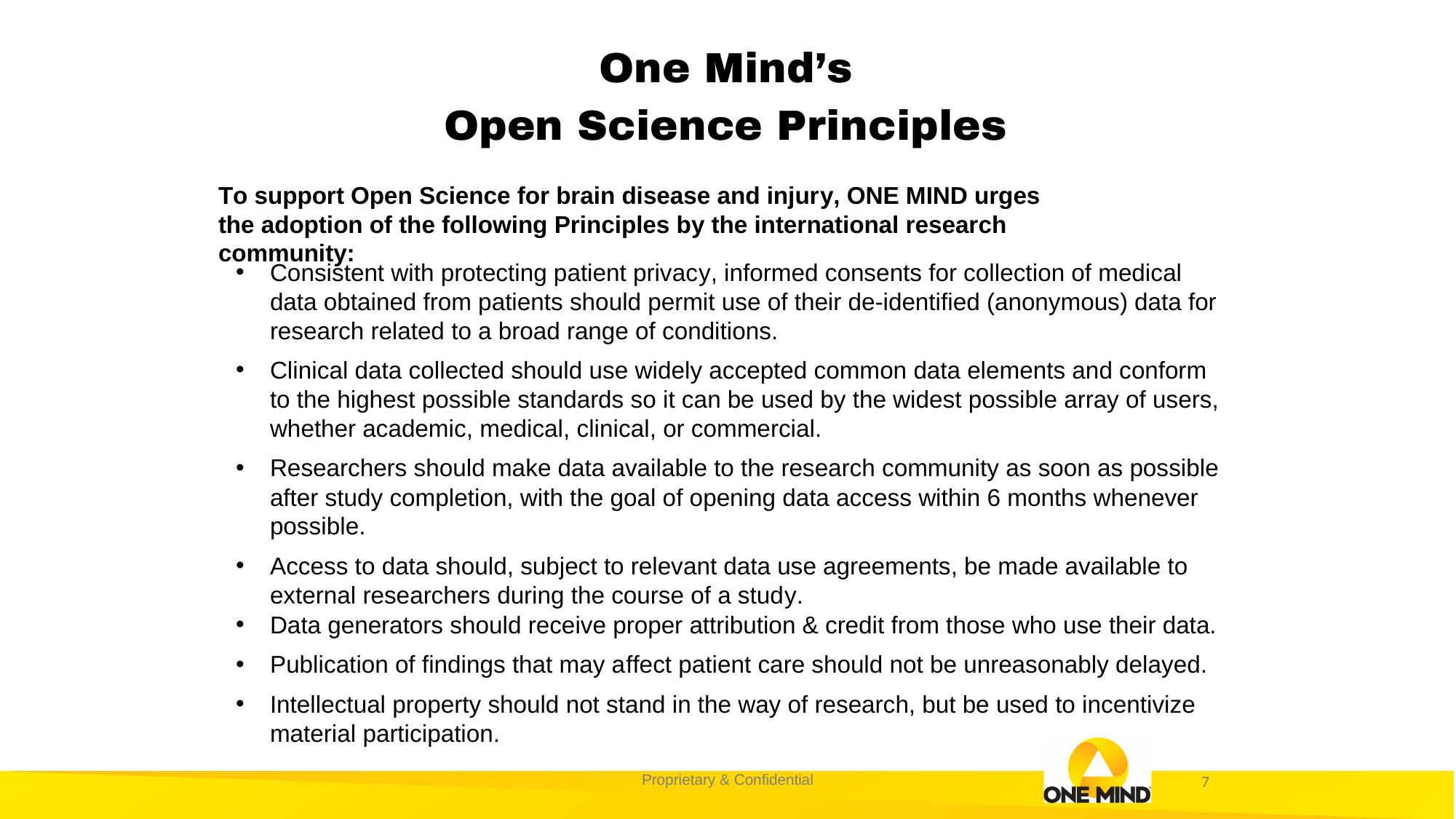

One Mind’s
Open Science Principles
To support Open Science for brain disease and injury, ONE MIND urges the adoption of the following Principles by the international research community:
Consistent with protecting patient privacy, informed consents for collection of medical data obtained from patients should permit use of their de-identified (anonymous) data for research related to a broad range of conditions.
Clinical data collected should use widely accepted common data elements and conform to the highest possible standards so it can be used by the widest possible array of users, whether academic, medical, clinical, or commercial.
Researchers should make data available to the research community as soon as possible after study completion, with the goal of opening data access within 6 months whenever possible.
Access to data should, subject to relevant data use agreements, be made available to external researchers during the course of a study.
Data generators should receive proper attribution & credit from those who use their data.
Publication of findings that may affect patient care should not be unreasonably delayed.
Intellectual property should not stand in the way of research, but be used to incentivize material participation.

Proprietary & Confidential
7